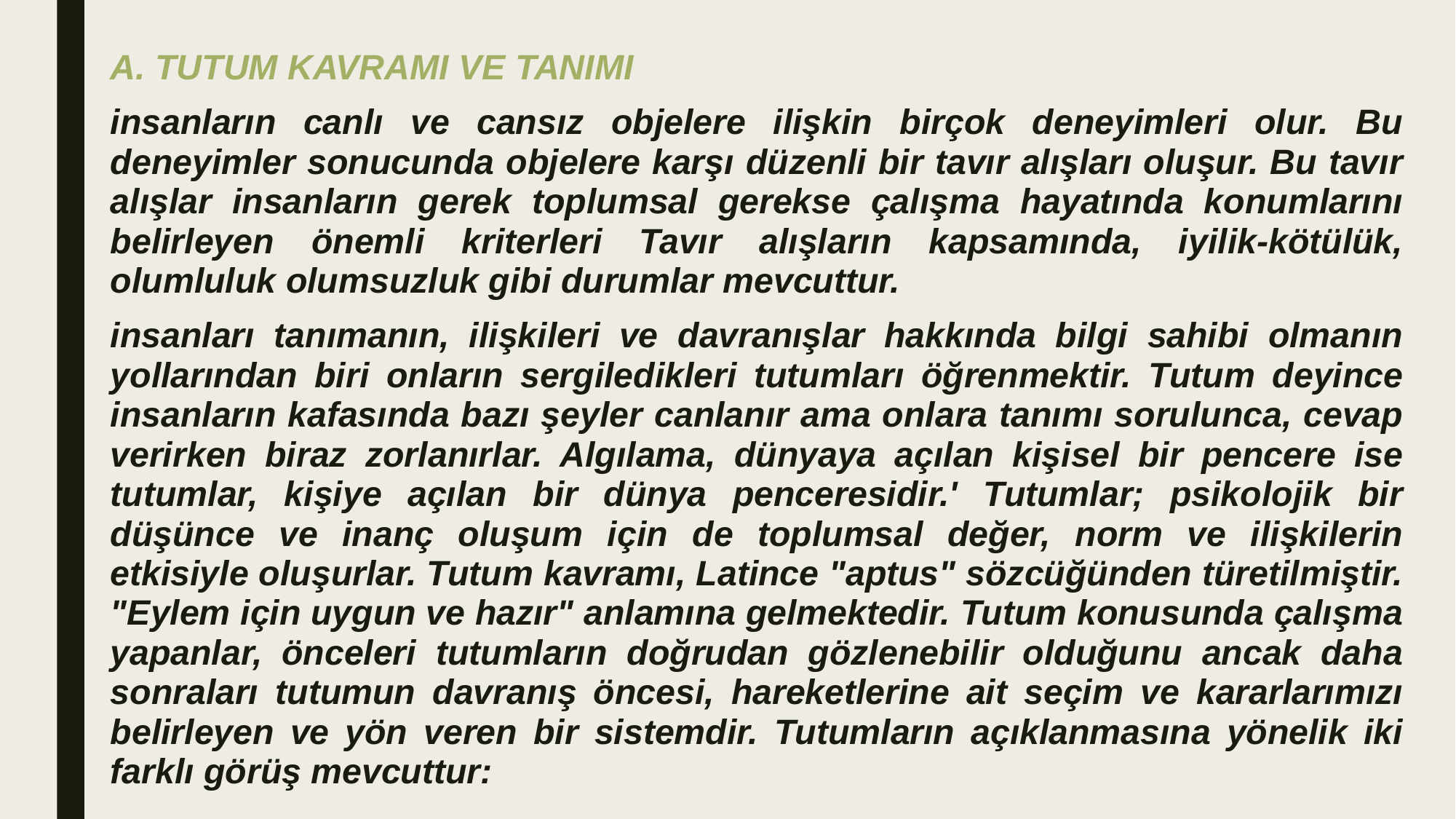

A. TUTUM KAVRAMI VE TANIMI
insanların canlı ve cansız objelere ilişkin birçok deneyimleri olur. Bu deneyimler sonucunda objelere karşı düzenli bir tavır alışları oluşur. Bu tavır alışlar insanların gerek toplumsal gerekse çalışma hayatında konumlarını belirleyen önemli kriterleri Tavır alışların kapsamında, iyilik-kötülük, olumluluk olumsuzluk gibi durumlar mevcuttur.
insanları tanımanın, ilişkileri ve davranışlar hakkında bilgi sahibi olmanın yollarından biri onların sergiledikleri tutumları öğrenmektir. Tutum deyince insanların kafasında bazı şeyler canlanır ama onlara tanımı sorulunca, cevap verirken biraz zorlanırlar. Algılama, dünyaya açılan kişisel bir pencere ise tutumlar, kişiye açılan bir dünya penceresidir.' Tutumlar; psikolojik bir düşünce ve inanç oluşum için de toplumsal değer, norm ve ilişkilerin etkisiyle oluşurlar. Tutum kavramı, Latince "aptus" sözcüğünden türetilmiştir. "Eylem için uygun ve hazır" anlamına gelmektedir. Tutum konusunda çalışma yapanlar, önceleri tutumların doğrudan gözlenebilir olduğunu ancak daha sonraları tutumun davranış öncesi, hareketlerine ait seçim ve kararlarımızı belirleyen ve yön veren bir sistemdir. Tutumların açıklanmasına yönelik iki farklı görüş mevcuttur: